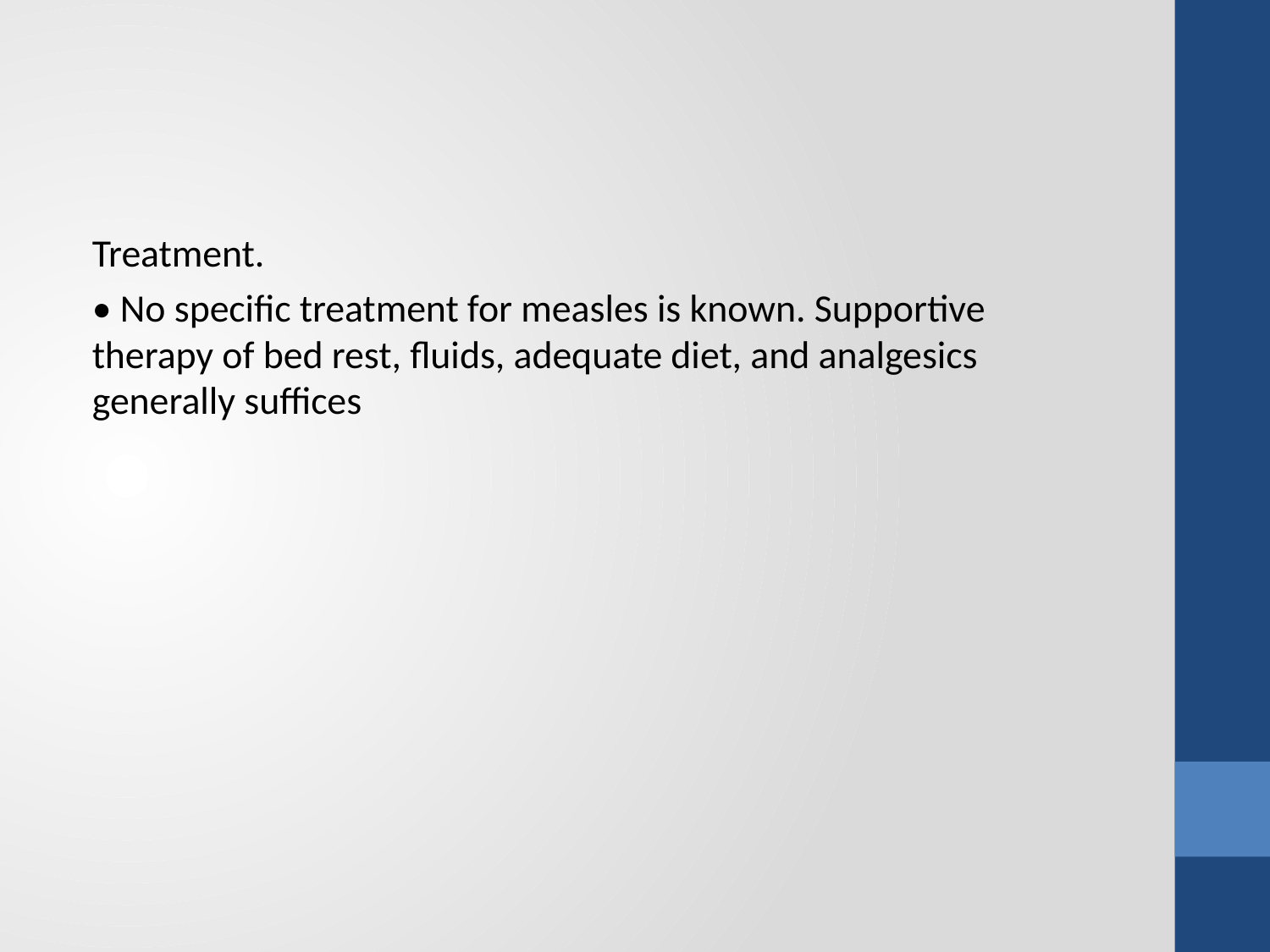

#
Treatment.
• No specific treatment for measles is known. Supportive therapy of bed rest, fluids, adequate diet, and analgesics generally suffices